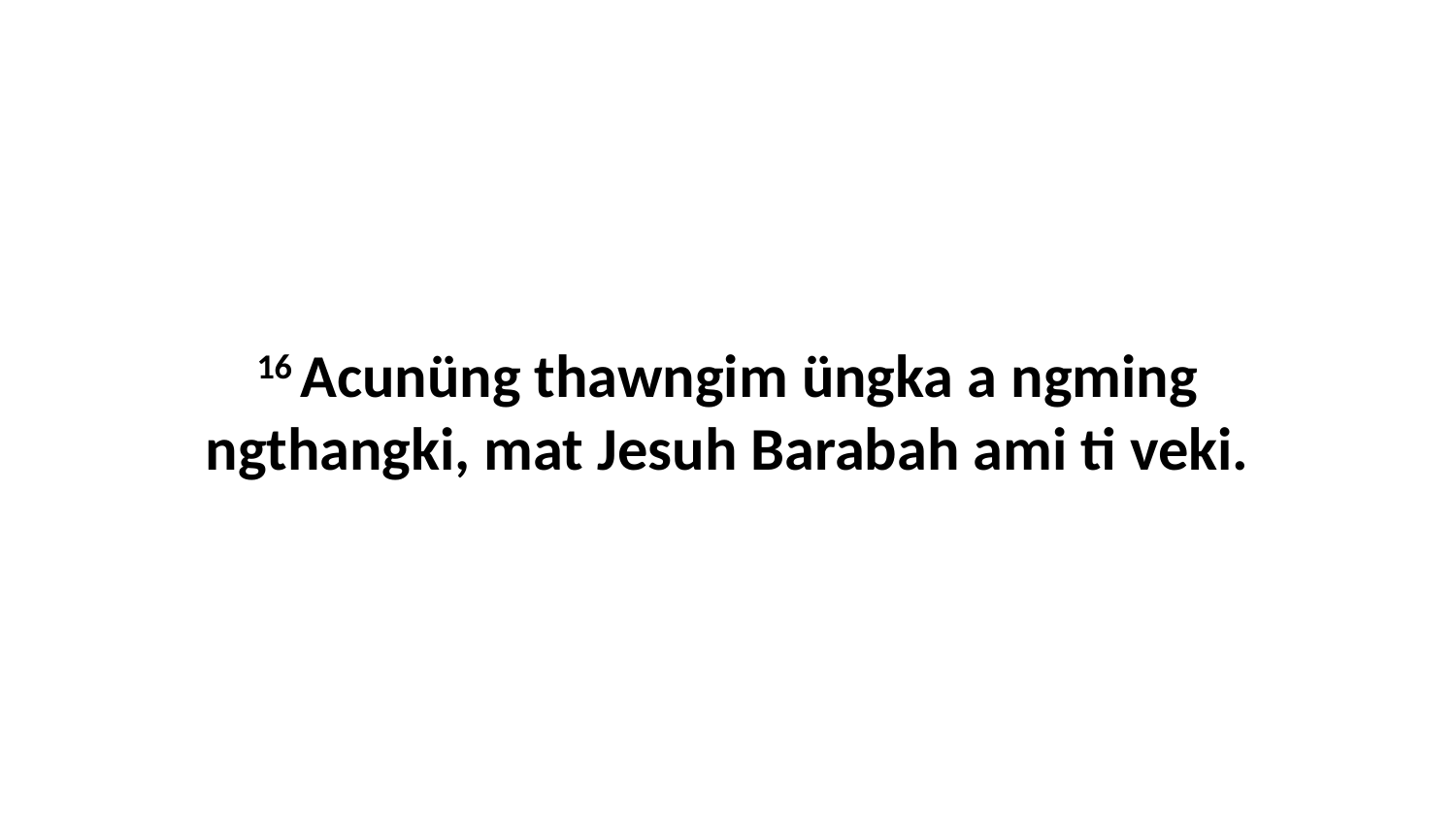

16 Acunüng thawngim üngka a ngming ngthangki, mat Jesuh Barabah ami ti veki.